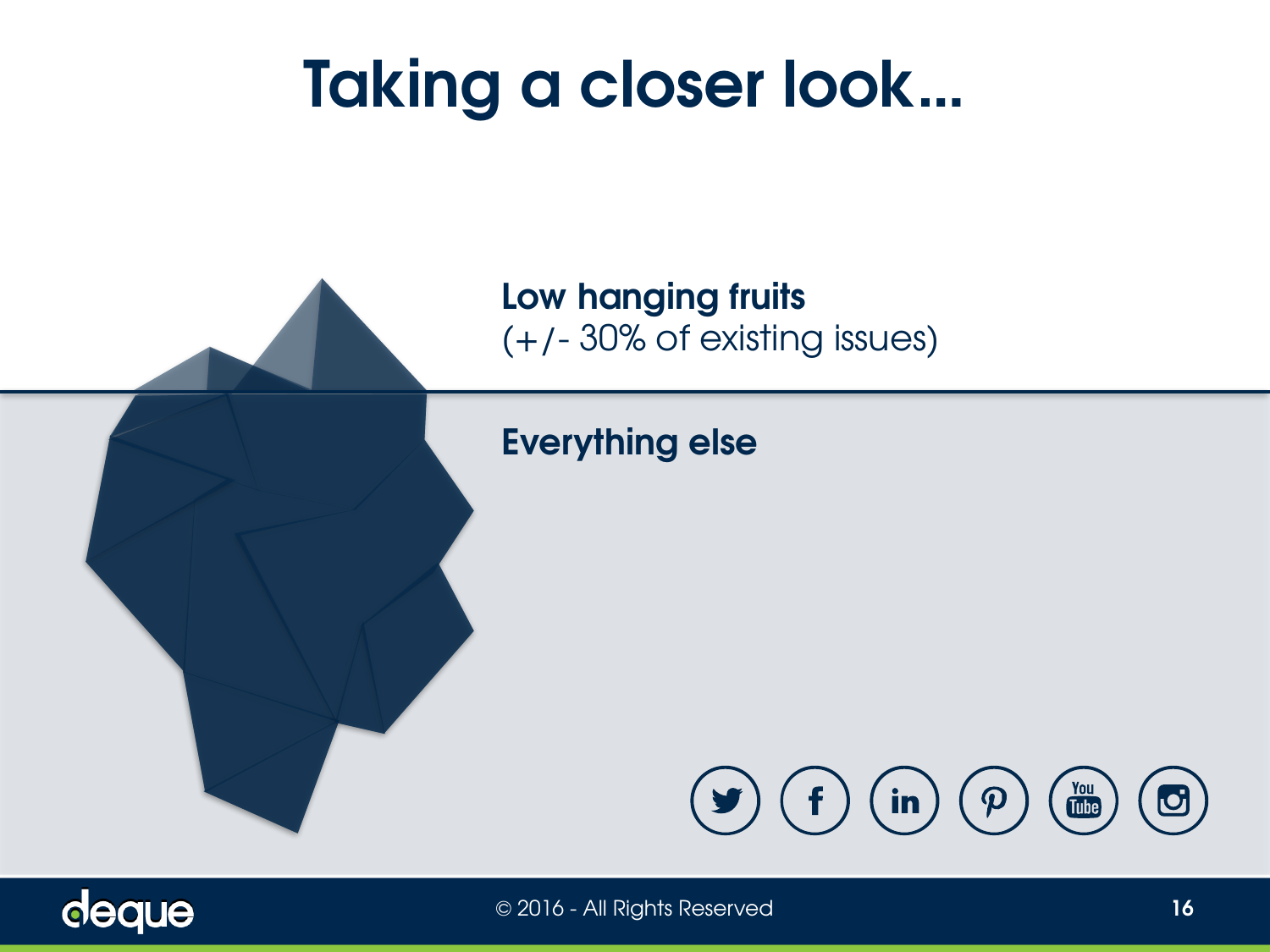

# Taking a closer look…
Low hanging fruits
(+/- 30% of existing issues)
Everything else

© 2016 - All Rights Reserved
16